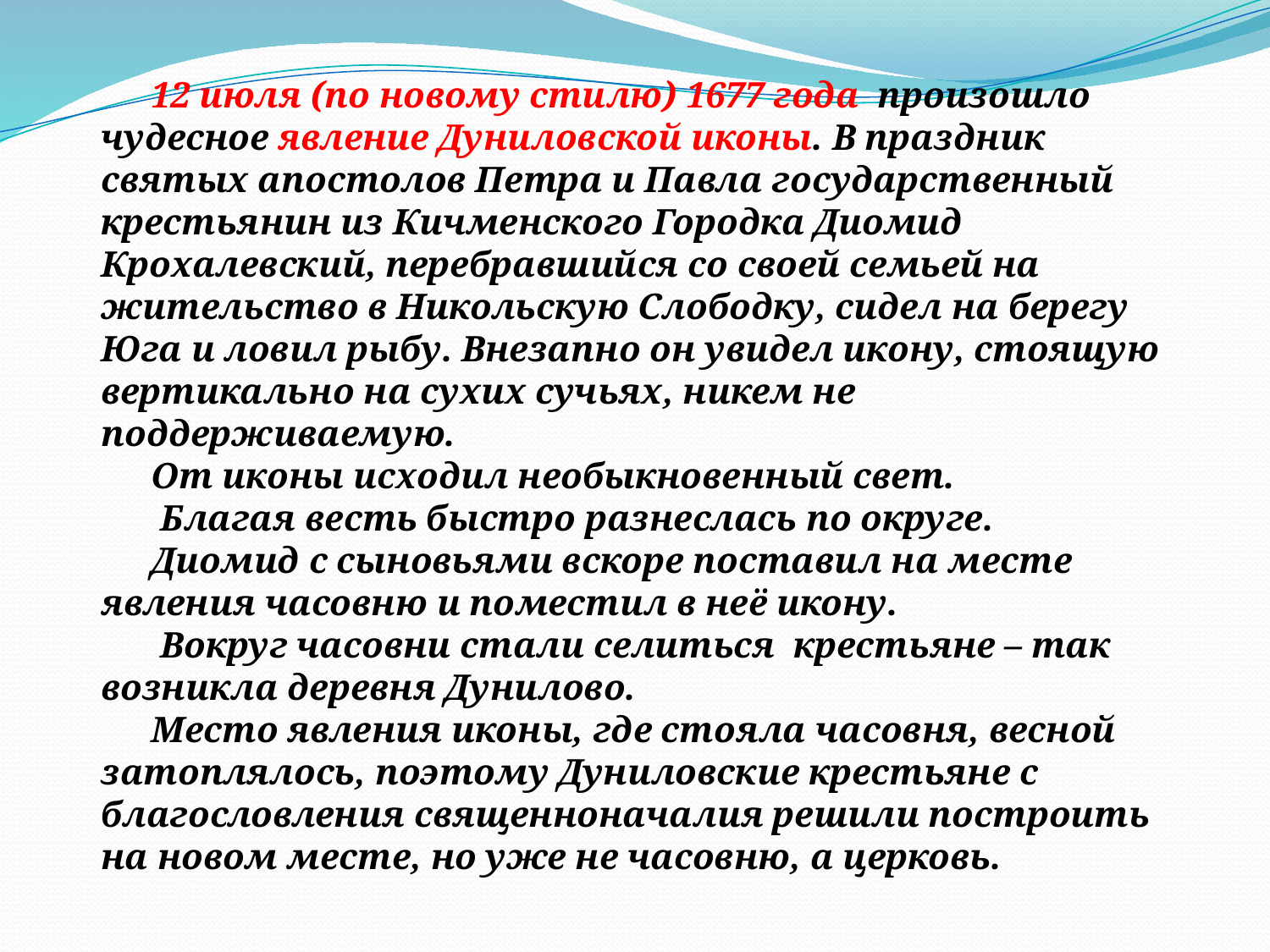

12 июля (по новому стилю) 1677 года  произошло чудесное явление Дуниловской иконы. В праздник святых апостолов Петра и Павла государственный крестьянин из Кичменского Городка Диомид Крохалевский, перебравшийся со своей семьей на жительство в Никольскую Слободку, сидел на берегу Юга и ловил рыбу. Внезапно он увидел икону, стоящую вертикально на сухих сучьях, никем не поддерживаемую.
От иконы исходил необыкновенный свет.
 Благая весть быстро разнеслась по округе.
Диомид с сыновьями вскоре поставил на месте явления часовню и поместил в неё икону.
 Вокруг часовни стали селиться  крестьяне – так возникла деревня Дунилово.
Место явления иконы, где стояла часовня, весной затоплялось, поэтому Дуниловские крестьяне с благословления священноначалия решили построить на новом месте, но уже не часовню, а церковь.